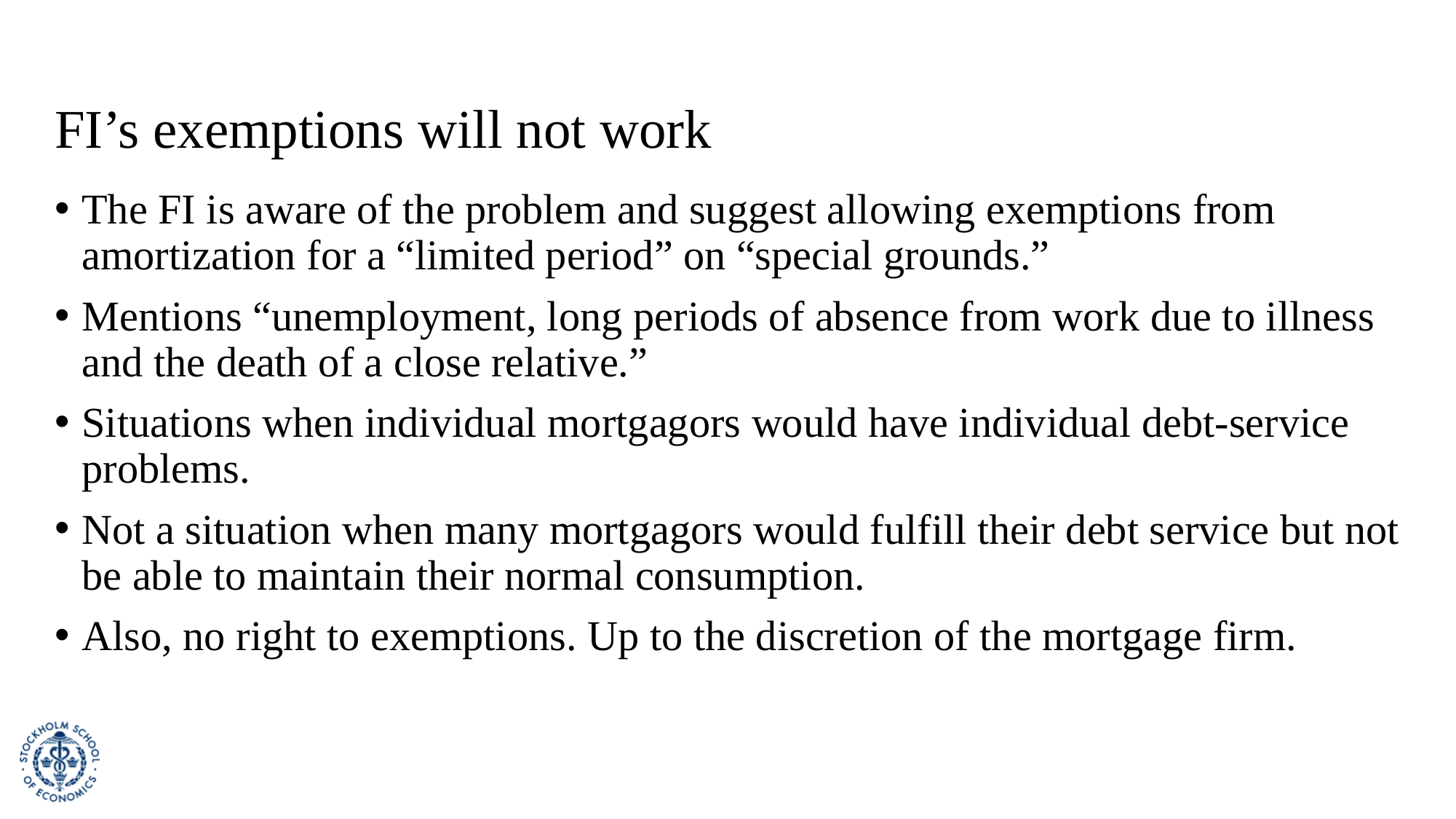

# FI’s exemptions will not work
The FI is aware of the problem and suggest allowing exemptions from amortization for a “limited period” on “special grounds.”
Mentions “unemployment, long periods of absence from work due to illness and the death of a close relative.”
Situations when individual mortgagors would have individual debt-service problems.
Not a situation when many mortgagors would fulfill their debt service but not be able to maintain their normal consumption.
Also, no right to exemptions. Up to the discretion of the mortgage firm.